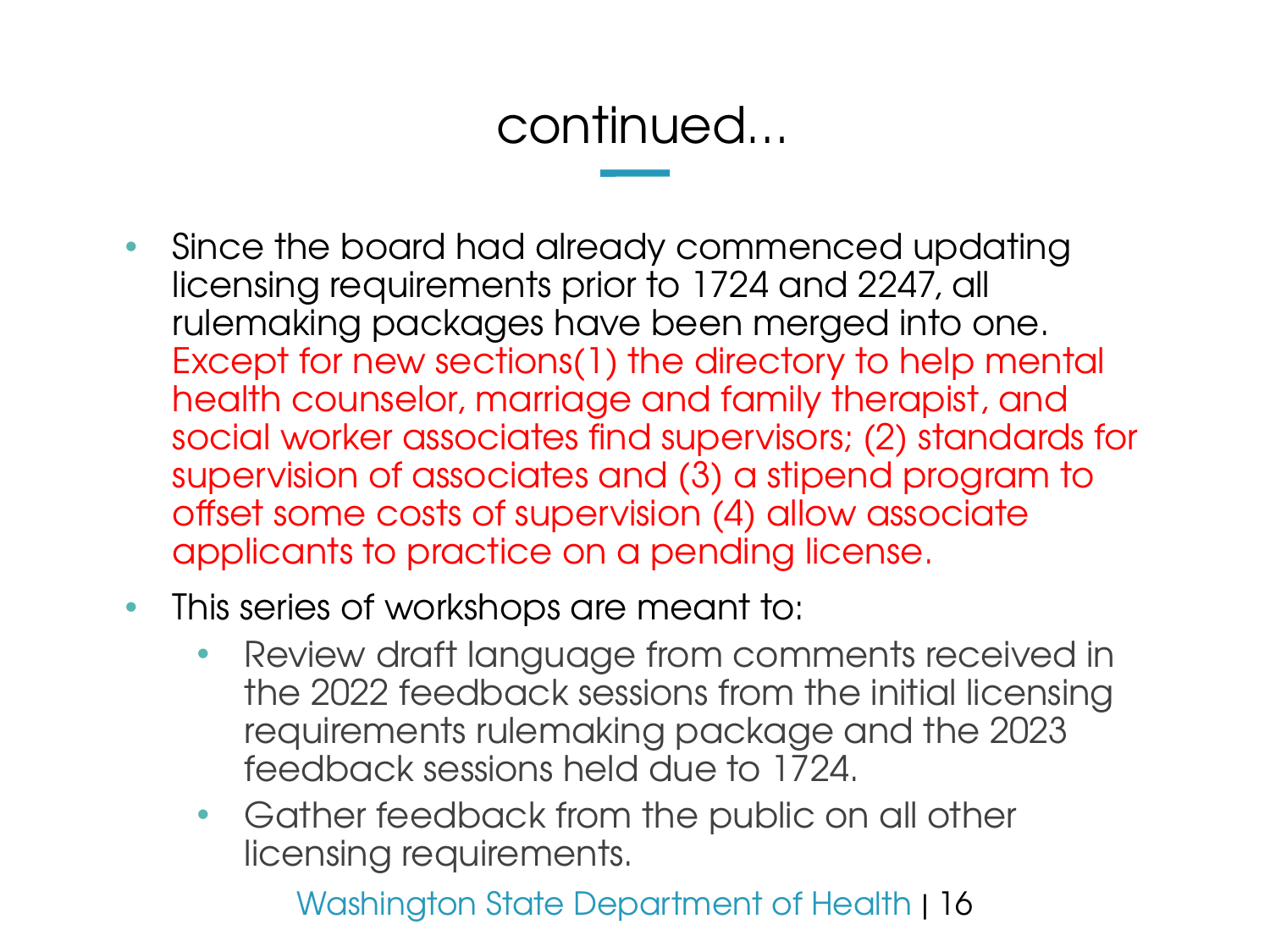

# continued…
Since the board had already commenced updating licensing requirements prior to 1724 and 2247, all rulemaking packages have been merged into one. Except for new sections(1) the directory to help mental health counselor, marriage and family therapist, and social worker associates find supervisors; (2) standards for supervision of associates and (3) a stipend program to offset some costs of supervision (4) allow associate applicants to practice on a pending license.
This series of workshops are meant to:
Review draft language from comments received in the 2022 feedback sessions from the initial licensing requirements rulemaking package and the 2023 feedback sessions held due to 1724.
Gather feedback from the public on all other licensing requirements.